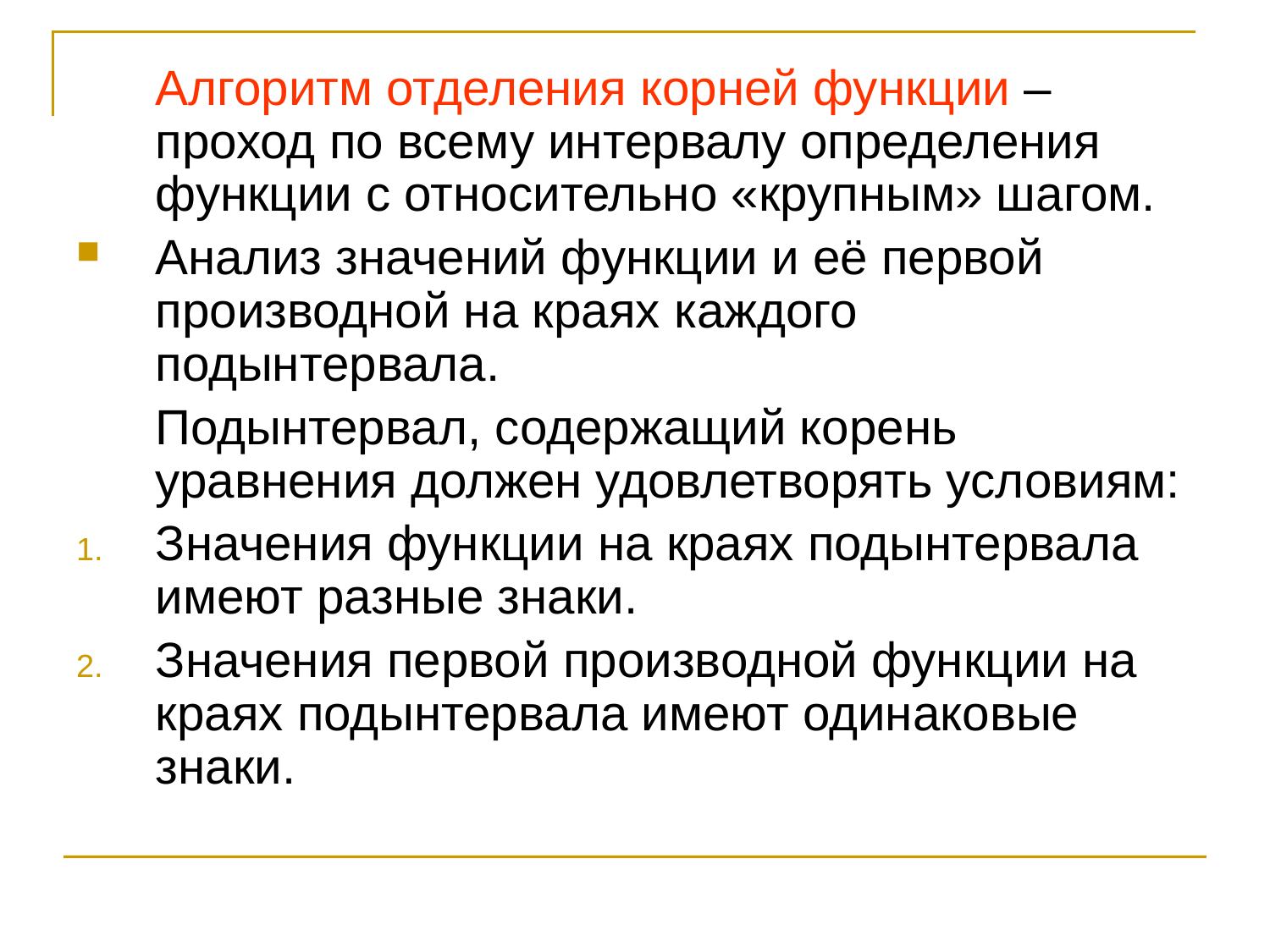

Алгоритм отделения корней функции – проход по всему интервалу определения функции с относительно «крупным» шагом.
Анализ значений функции и её первой производной на краях каждого подынтервала.
	Подынтервал, содержащий корень уравнения должен удовлетворять условиям:
Значения функции на краях подынтервала имеют разные знаки.
Значения первой производной функции на краях подынтервала имеют одинаковые знаки.